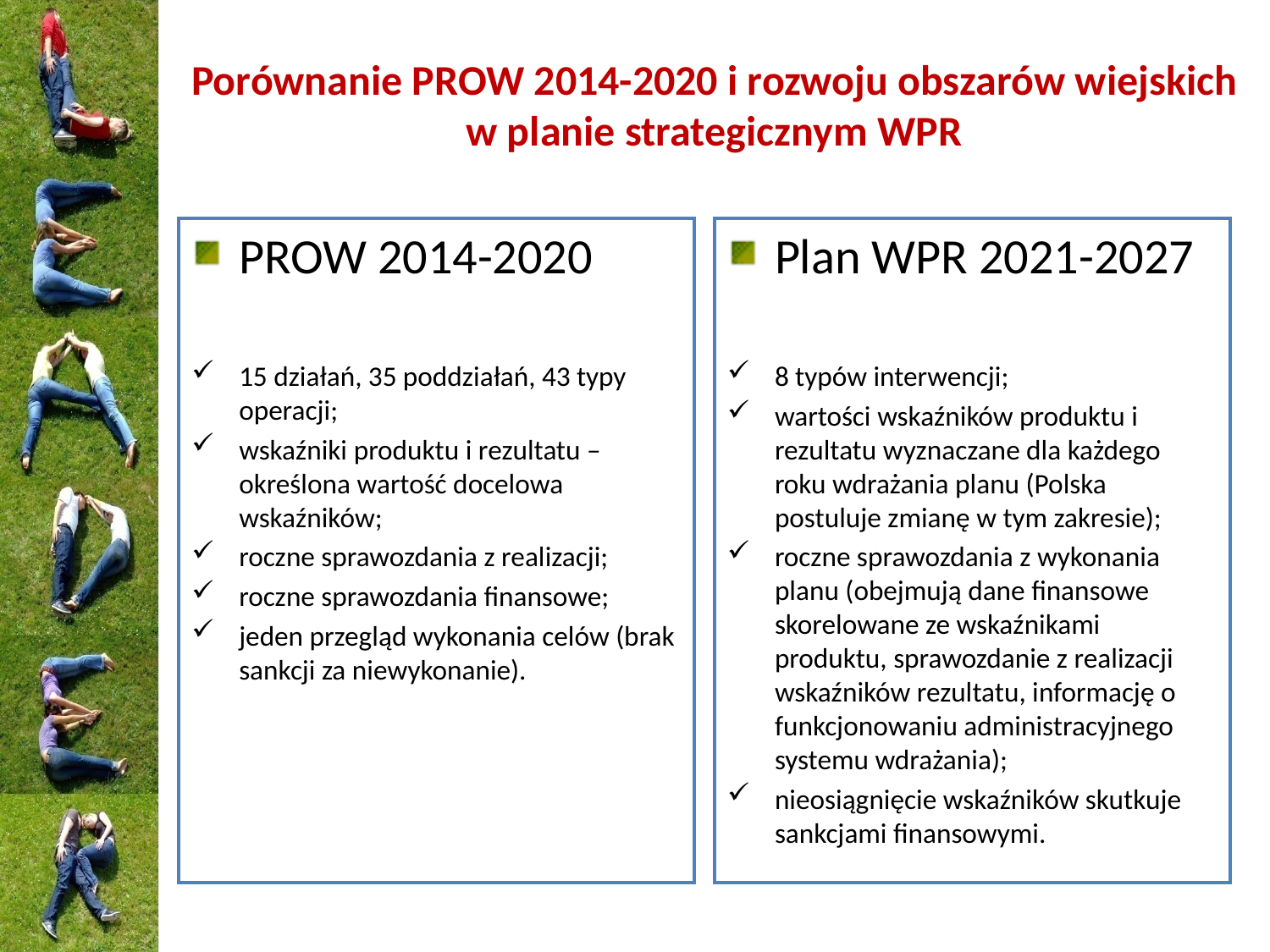

# Porównanie PROW 2014-2020 i rozwoju obszarów wiejskich w planie strategicznym WPR
PROW 2014-2020

15 działań, 35 poddziałań, 43 typy operacji;
wskaźniki produktu i rezultatu – określona wartość docelowa wskaźników;
roczne sprawozdania z realizacji;
roczne sprawozdania finansowe;
jeden przegląd wykonania celów (brak sankcji za niewykonanie).

Plan WPR 2021-2027

8 typów interwencji;
wartości wskaźników produktu i rezultatu wyznaczane dla każdego roku wdrażania planu (Polska postuluje zmianę w tym zakresie);
roczne sprawozdania z wykonania planu (obejmują dane finansowe skorelowane ze wskaźnikami produktu, sprawozdanie z realizacji wskaźników rezultatu, informację o funkcjonowaniu administracyjnego systemu wdrażania);
nieosiągnięcie wskaźników skutkuje sankcjami finansowymi.